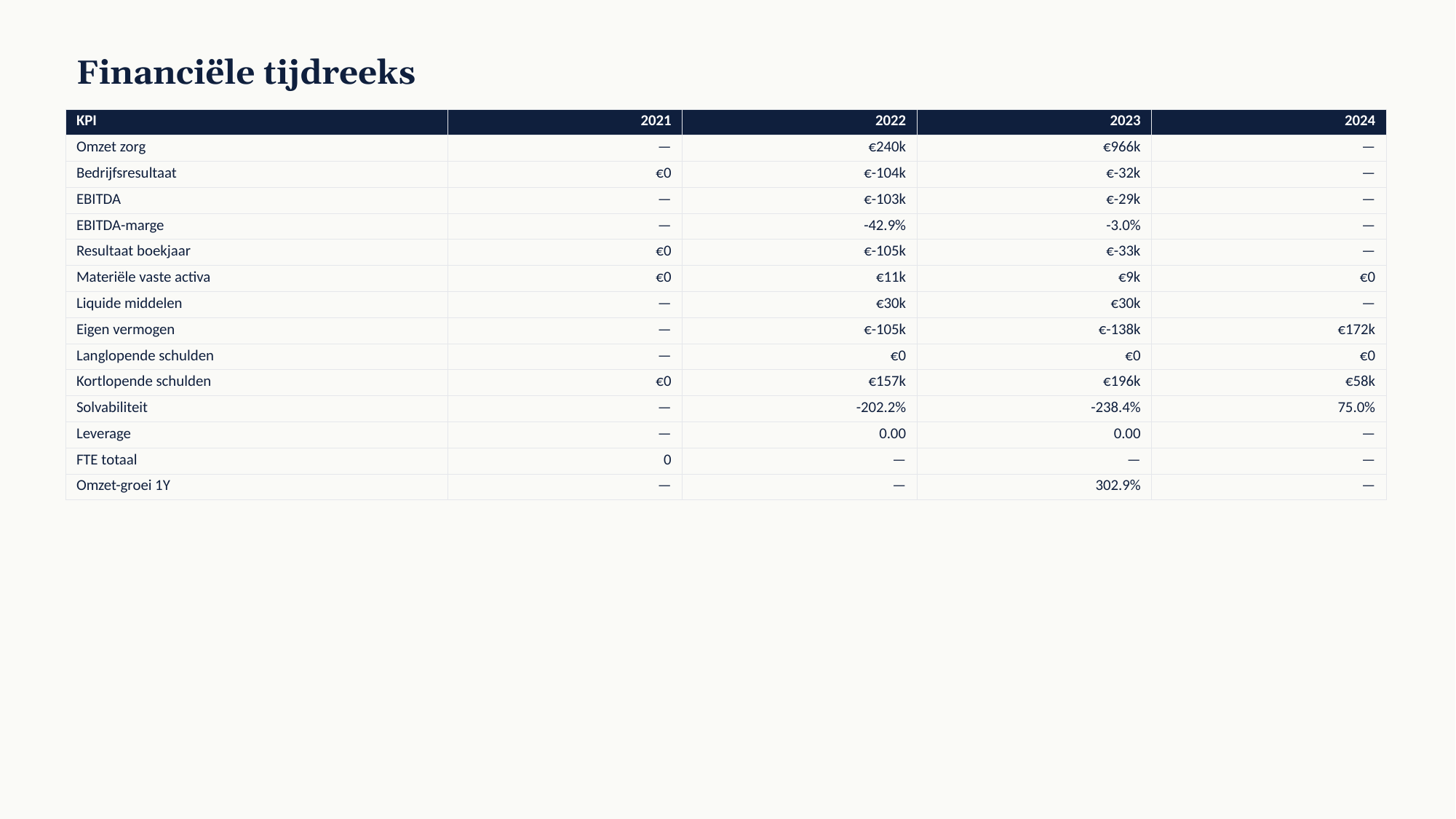

Financiële tijdreeks
| KPI | 2021 | 2022 | 2023 | 2024 |
| --- | --- | --- | --- | --- |
| Omzet zorg | — | €240k | €966k | — |
| Bedrijfsresultaat | €0 | €-104k | €-32k | — |
| EBITDA | — | €-103k | €-29k | — |
| EBITDA-marge | — | -42.9% | -3.0% | — |
| Resultaat boekjaar | €0 | €-105k | €-33k | — |
| Materiële vaste activa | €0 | €11k | €9k | €0 |
| Liquide middelen | — | €30k | €30k | — |
| Eigen vermogen | — | €-105k | €-138k | €172k |
| Langlopende schulden | — | €0 | €0 | €0 |
| Kortlopende schulden | €0 | €157k | €196k | €58k |
| Solvabiliteit | — | -202.2% | -238.4% | 75.0% |
| Leverage | — | 0.00 | 0.00 | — |
| FTE totaal | 0 | — | — | — |
| Omzet-groei 1Y | — | — | 302.9% | — |